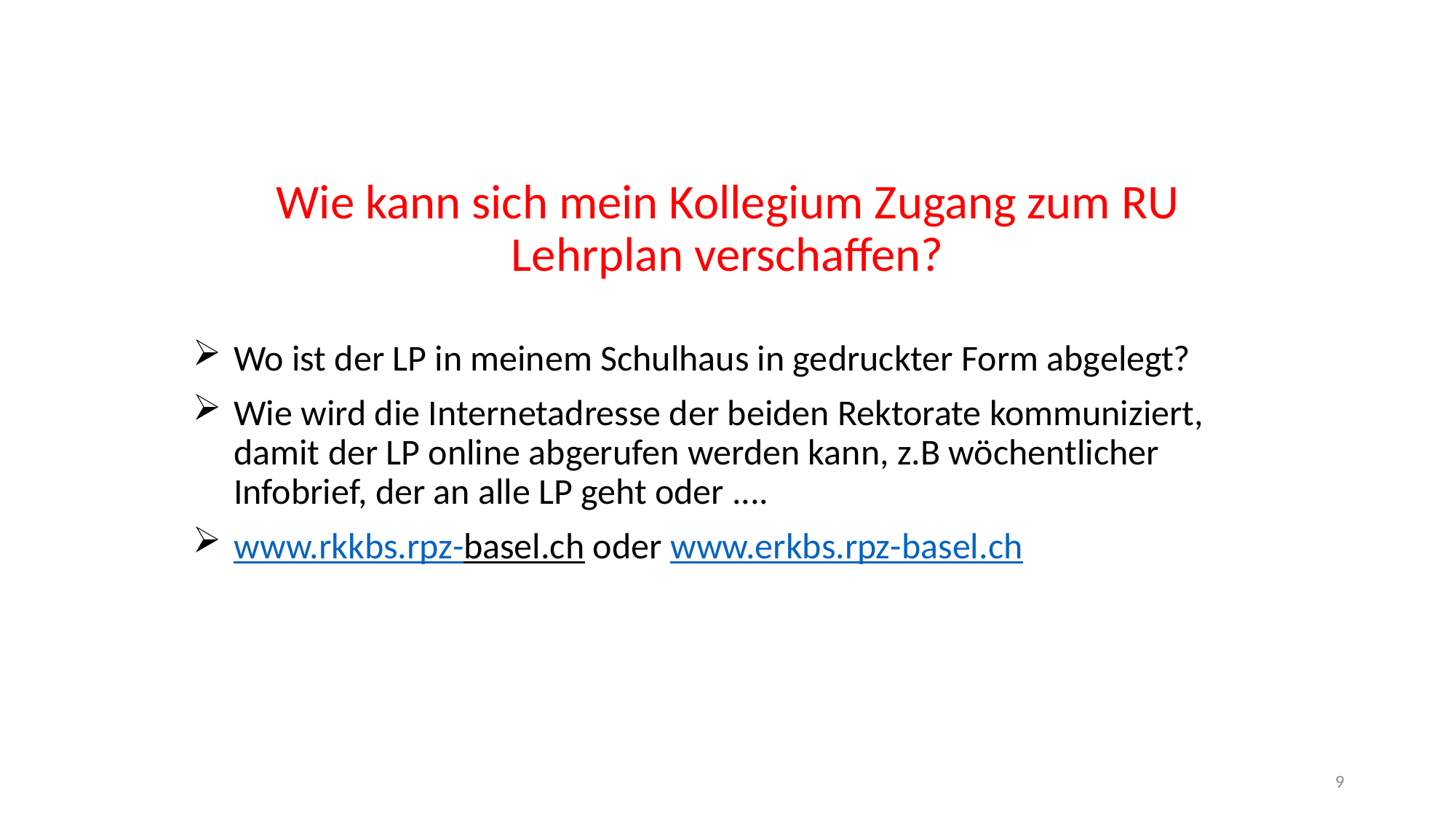

# Wie kann sich mein Kollegium Zugang zum RU Lehrplan verschaffen?
Wo ist der LP in meinem Schulhaus in gedruckter Form abgelegt?
Wie wird die Internetadresse der beiden Rektorate kommuniziert, damit der LP online abgerufen werden kann, z.B wöchentlicher Infobrief, der an alle LP geht oder ....
www.rkkbs.rpz-basel.ch oder www.erkbs.rpz-basel.ch

9